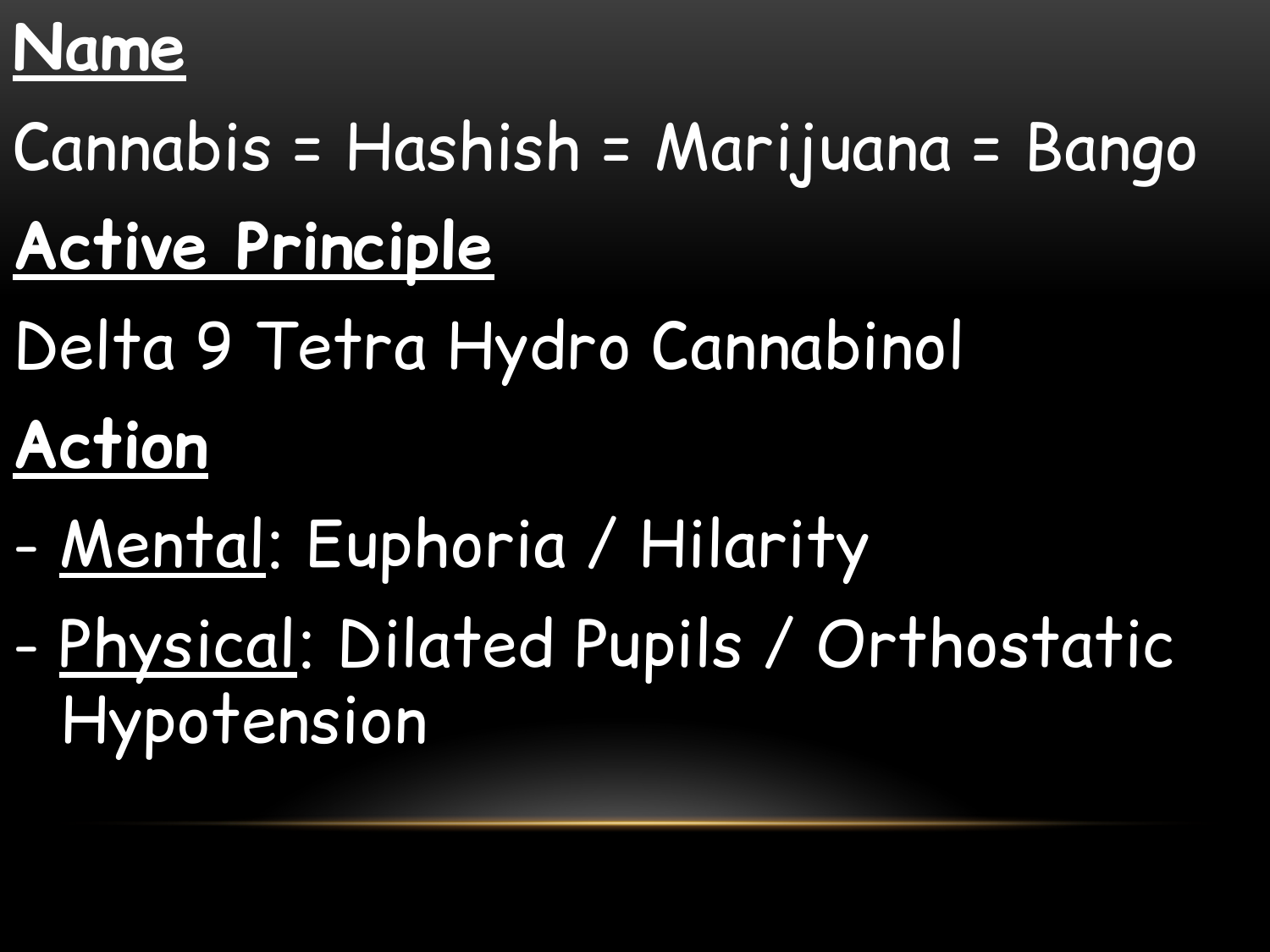

Name
Cannabis = Hashish = Marijuana = Bango
Active Principle
Delta 9 Tetra Hydro Cannabinol
Action
- Mental: Euphoria / Hilarity
- Physical: Dilated Pupils / Orthostatic Hypotension